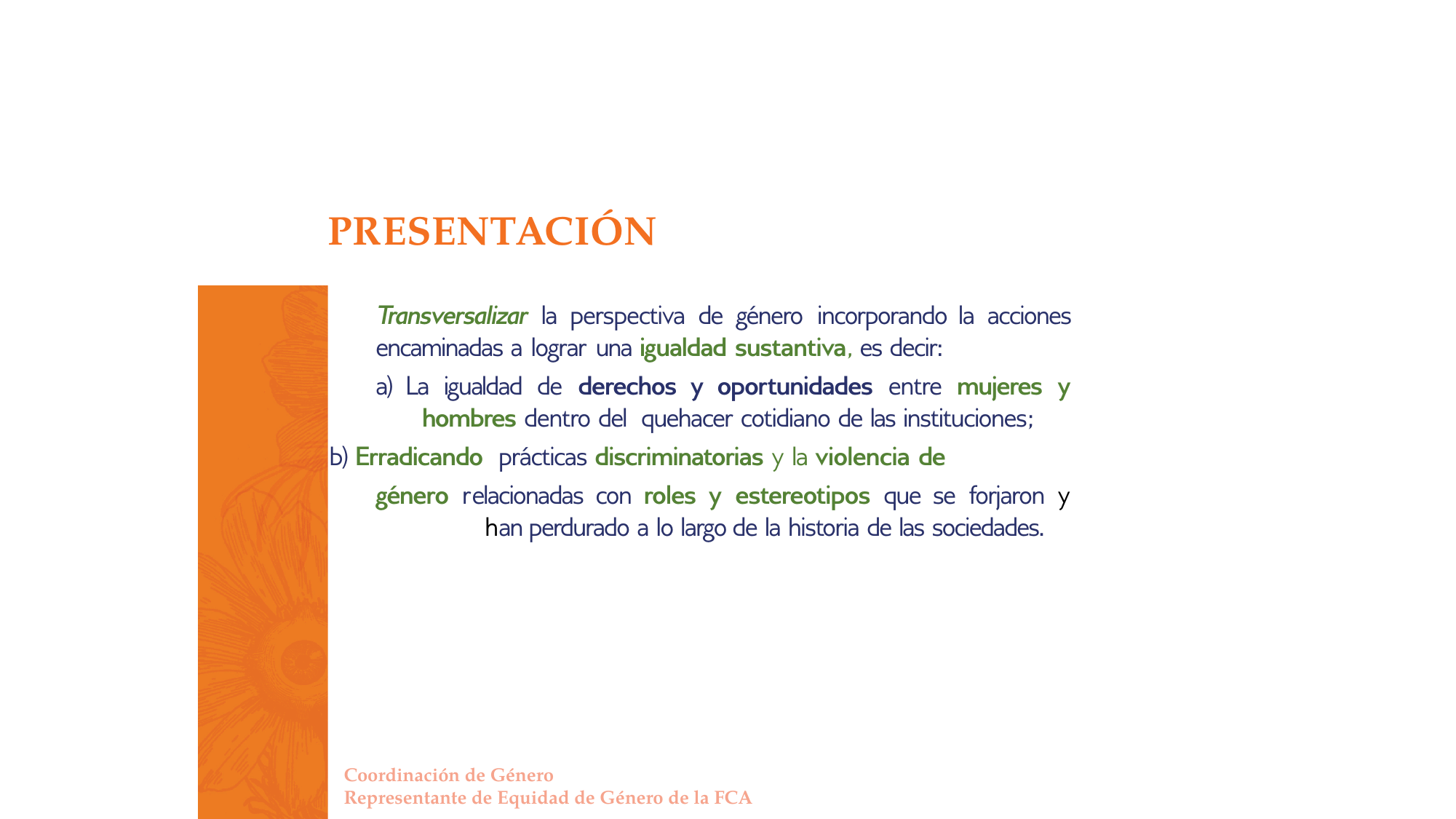

PRESENTACIÓN

Transversalizar la perspectiva de género incorporando la acciones encaminadas a lograr una igualdad sustantiva, es decir:
a) La igualdad de derechos y oportunidades entre mujeres y hombres dentro del  quehacer cotidiano de las instituciones;
b) Erradicando  prácticas discriminatorias y la violencia de
	género relacionadas con roles y estereotipos que se forjaron y 	han perdurado a lo largo de la historia de las sociedades.

Coordinación de Género
Representante de Equidad de Género de la FCA